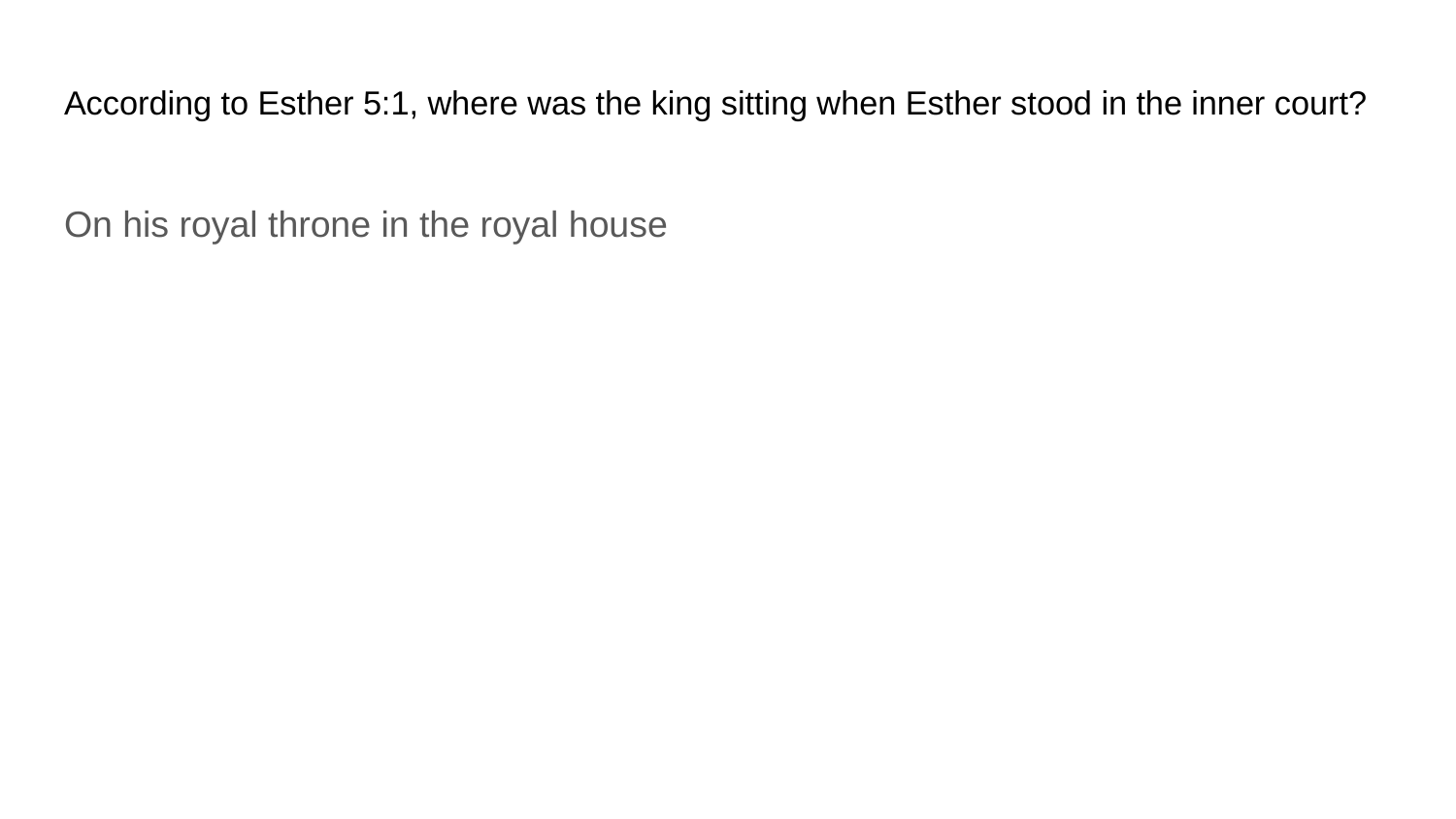

# According to Esther 5:1, where was the king sitting when Esther stood in the inner court?

On his royal throne in the royal house